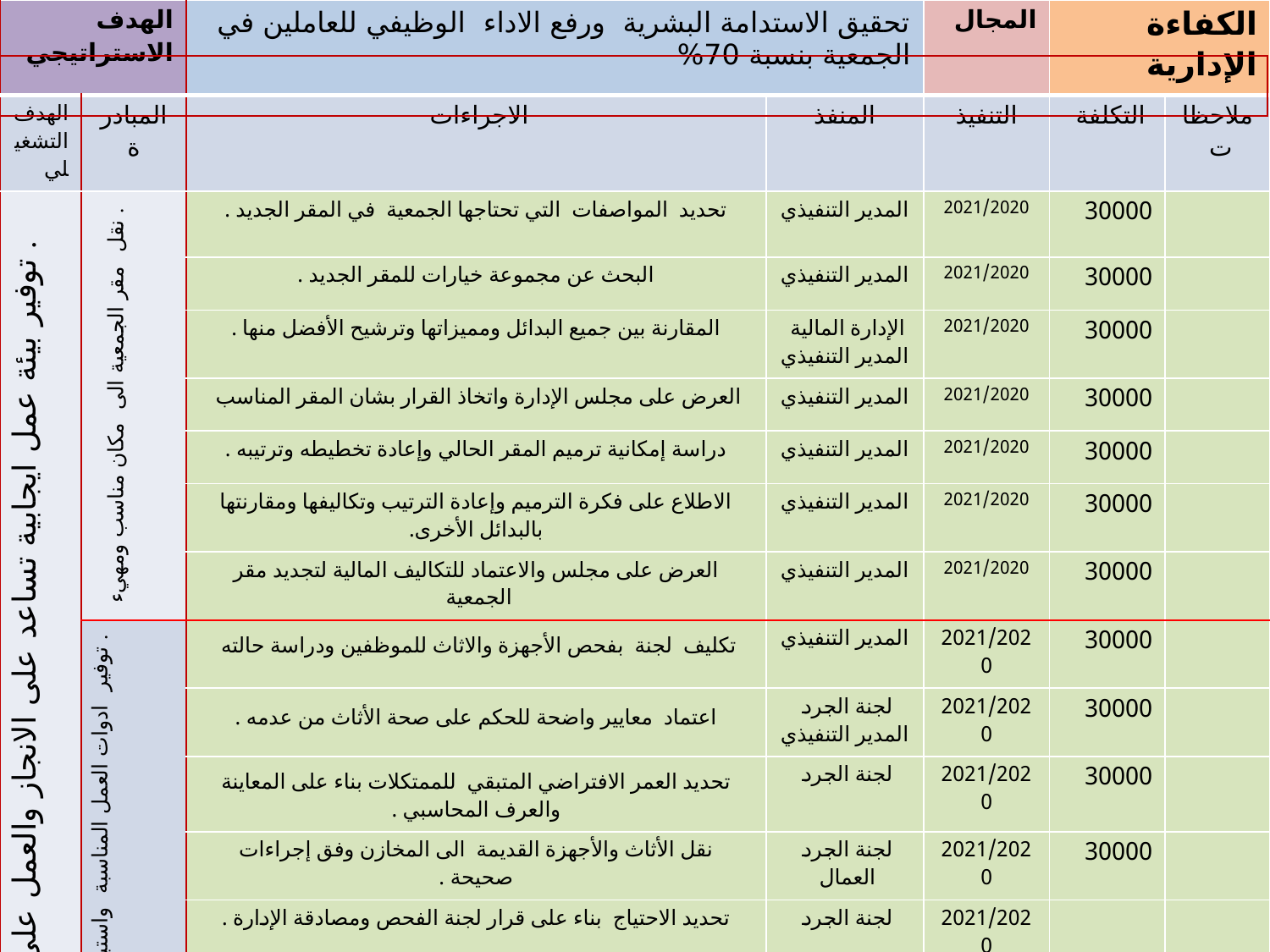

| الهدف الاستراتيجي |  | تحقيق الاستدامة البشرية ورفع الاداء الوظيفي للعاملين في الجمعية بنسبة 70% |  | المجال | الكفاءة الإدارية |  |
| --- | --- | --- | --- | --- | --- | --- |
| الهدف التشغيلي | المبادرة | الاجراءات | المنفذ | التنفيذ | التكلفة | ملاحظات |
| توفير بيئة عمل ايجابية تساعد على الانجاز والعمل على تطويرها . | نقل مقر الجمعية الى مكان مناسب ومهيء . | تحديد المواصفات التي تحتاجها الجمعية في المقر الجديد . | المدير التنفيذي | 2021/2020 | 30000 |  |
|  |  | البحث عن مجموعة خيارات للمقر الجديد . | المدير التنفيذي | 2021/2020 | 30000 |  |
|  |  | المقارنة بين جميع البدائل ومميزاتها وترشيح الأفضل منها . | الإدارة المالية المدير التنفيذي | 2021/2020 | 30000 |  |
|  |  | العرض على مجلس الإدارة واتخاذ القرار بشان المقر المناسب | المدير التنفيذي | 2021/2020 | 30000 |  |
|  |  | دراسة إمكانية ترميم المقر الحالي وإعادة تخطيطه وترتيبه . | المدير التنفيذي | 2021/2020 | 30000 |  |
|  |  | الاطلاع على فكرة الترميم وإعادة الترتيب وتكاليفها ومقارنتها بالبدائل الأخرى. | المدير التنفيذي | 2021/2020 | 30000 |  |
|  |  | العرض على مجلس والاعتماد للتكاليف المالية لتجديد مقر الجمعية | المدير التنفيذي | 2021/2020 | 30000 |  |
|  | توفير ادوات العمل المناسبة واستبدال التالف والقديم . | تكليف لجنة بفحص الأجهزة والاثاث للموظفين ودراسة حالته | المدير التنفيذي | 2021/2020 | 30000 |  |
|  |  | اعتماد معايير واضحة للحكم على صحة الأثاث من عدمه . | لجنة الجرد المدير التنفيذي | 2021/2020 | 30000 |  |
|  |  | تحديد العمر الافتراضي المتبقي للممتكلات بناء على المعاينة والعرف المحاسبي . | لجنة الجرد | 2021/2020 | 30000 |  |
|  |  | نقل الأثاث والأجهزة القديمة الى المخازن وفق إجراءات صحيحة . | لجنة الجرد العمال | 2021/2020 | 30000 |  |
|  |  | تحديد الاحتياج بناء على قرار لجنة الفحص ومصادقة الإدارة . | لجنة الجرد | 2021/2020 |  |  |
|  |  | الرفع للإدارة للاعتماد والمصادقة المالية . | لجنة الجرد المدير التنفيذي | 2021/2020 |  |  |
|  |  | الشراء للأجهزة المعتمدة والتسليم للموظفين حسب النماذج المعتمدة. | الإدارة المالية | 2021/2020 |  |  |
|  |
| --- |